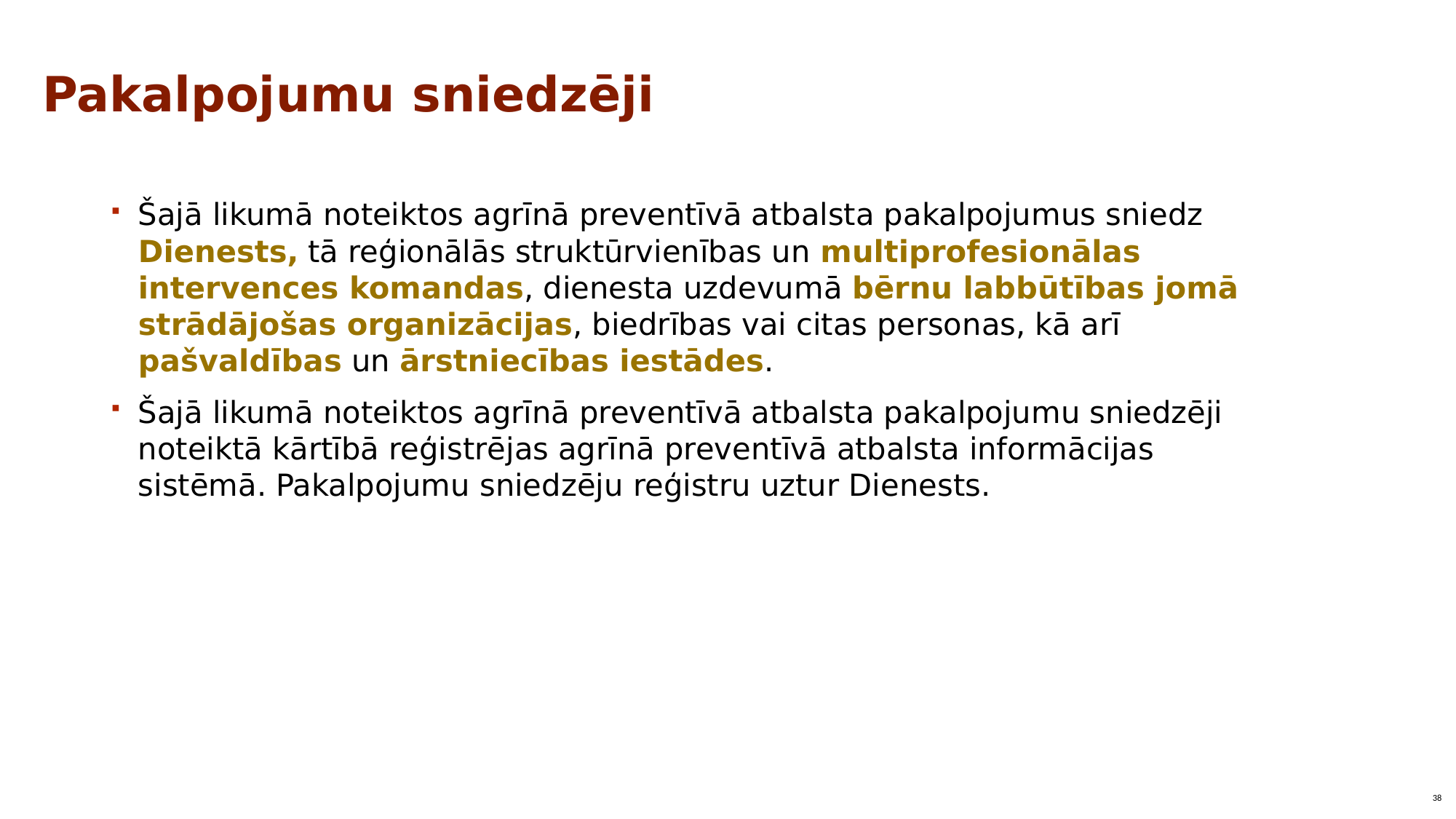

# Pakalpojumu sniedzēji
Šajā likumā noteiktos agrīnā preventīvā atbalsta pakalpojumus sniedz Dienests, tā reģionālās struktūrvienības un multiprofesionālas intervences komandas, dienesta uzdevumā bērnu labbūtības jomā strādājošas organizācijas, biedrības vai citas personas, kā arī pašvaldības un ārstniecības iestādes.
Šajā likumā noteiktos agrīnā preventīvā atbalsta pakalpojumu sniedzēji noteiktā kārtībā reģistrējas agrīnā preventīvā atbalsta informācijas sistēmā. Pakalpojumu sniedzēju reģistru uztur Dienests.
38